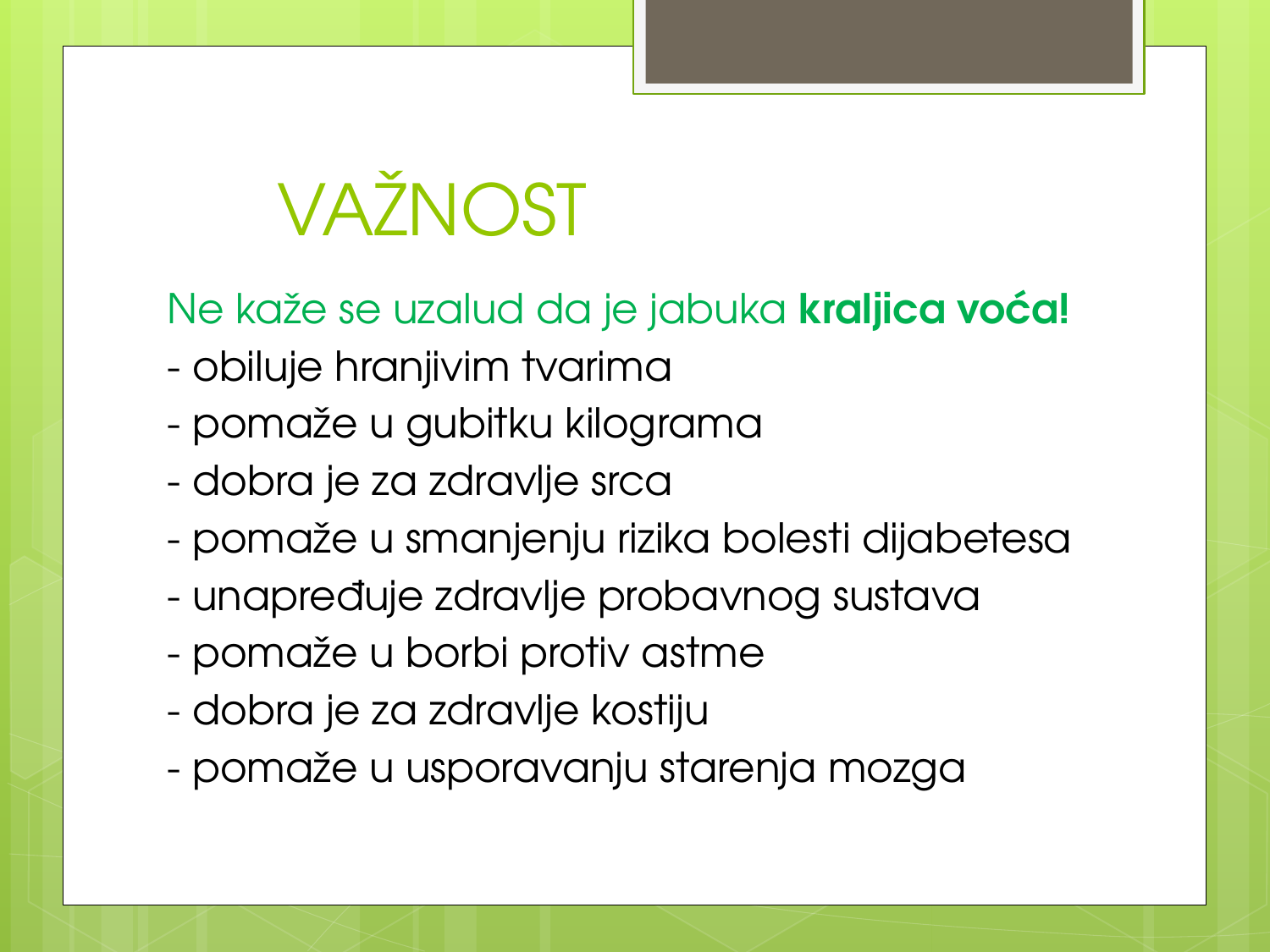

# VAŽNOST
Ne kaže se uzalud da je jabuka kraljica voća!
- obiluje hranjivim tvarima
- pomaže u gubitku kilograma
- dobra je za zdravlje srca
- pomaže u smanjenju rizika bolesti dijabetesa
- unapređuje zdravlje probavnog sustava
- pomaže u borbi protiv astme
- dobra je za zdravlje kostiju
- pomaže u usporavanju starenja mozga